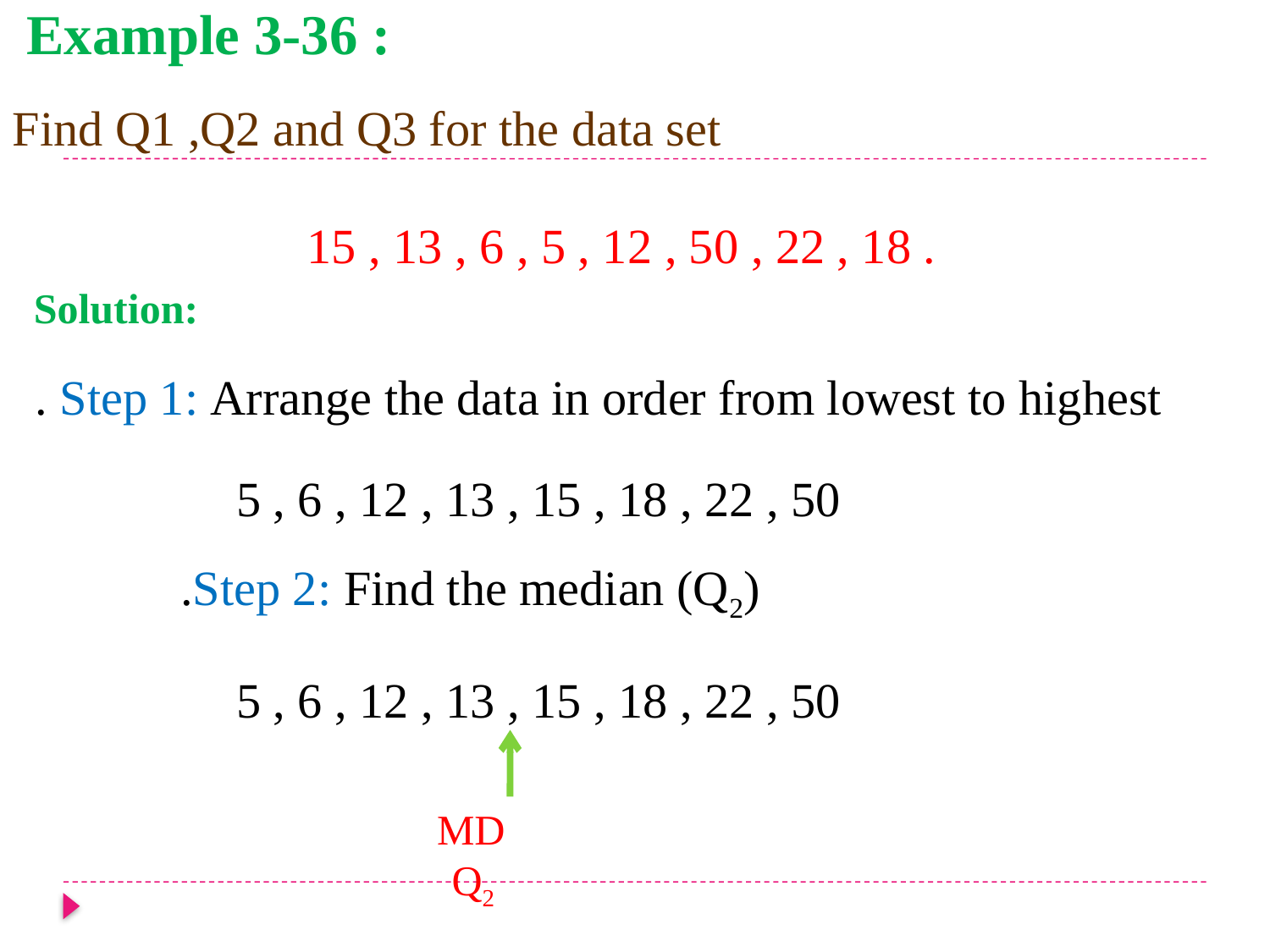

Example 3-36 :
Find Q1 ,Q2 and Q3 for the data set

                        15 , 13 , 6 , 5 , 12 , 50 , 22 , 18 .
 Solution:
Step 1: Arrange the data in order from lowest to highest .
 5 , 6 , 12 , 13 , 15 , 18 , 22 , 50
Step 2: Find the median (Q2).
 5 , 6 , 12 , 13 , 15 , 18 , 22 , 50
    MD
     Q2